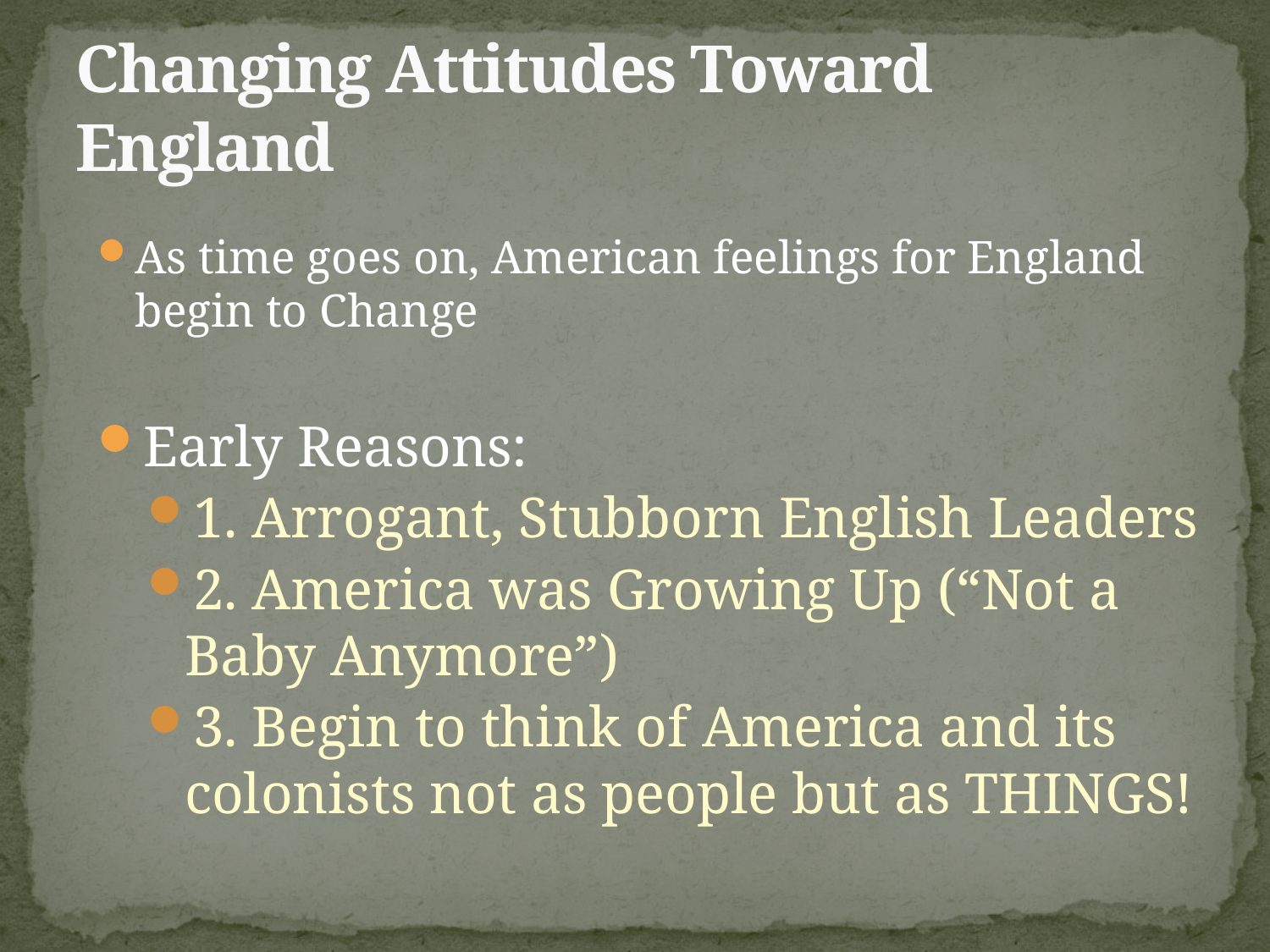

# Changing Attitudes Toward England
As time goes on, American feelings for England begin to Change

Early Reasons:
1. Arrogant, Stubborn English Leaders
2. America was Growing Up (“Not a Baby Anymore”)
3. Begin to think of America and its colonists not as people but as THINGS!